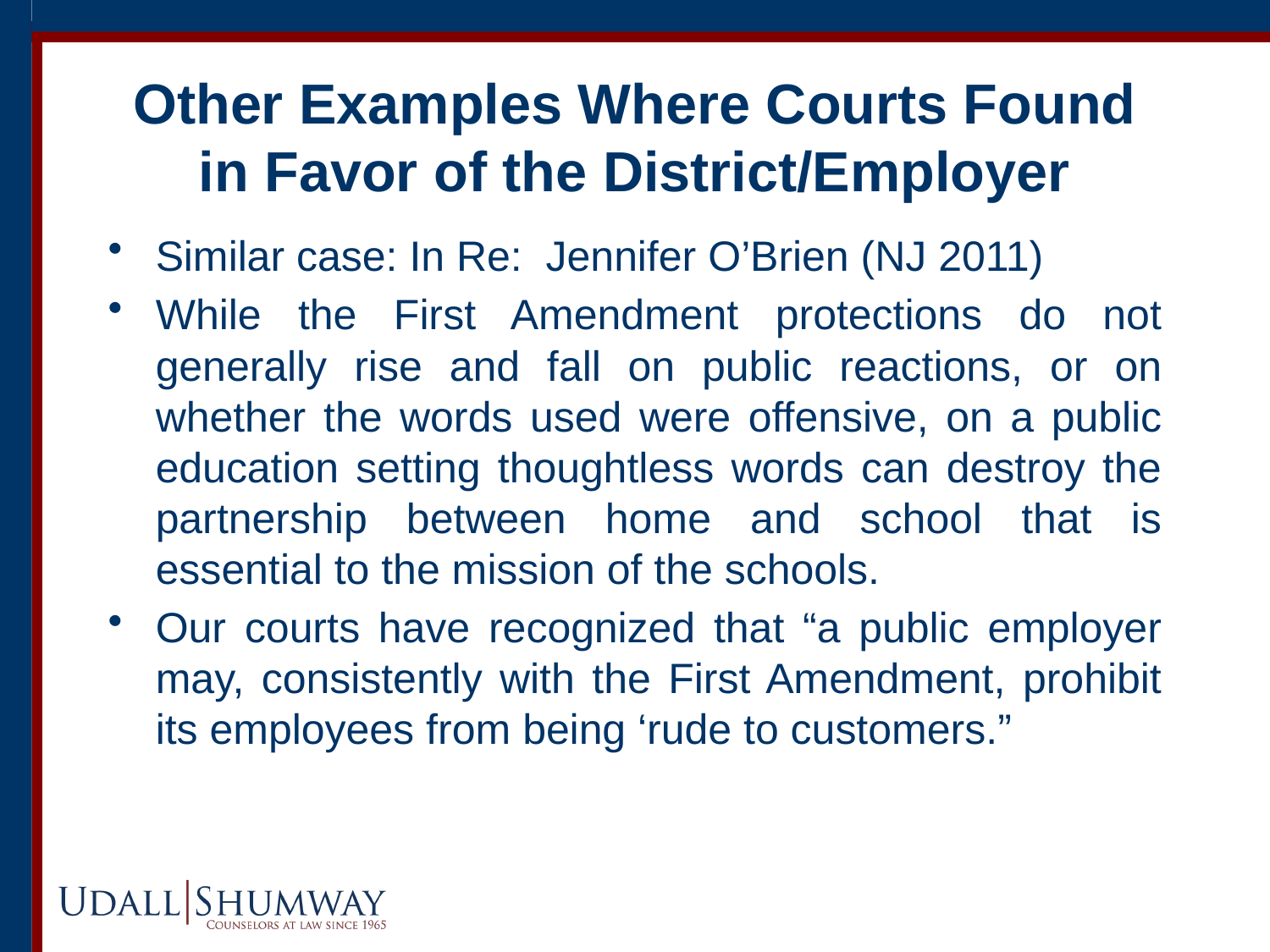

# Other Examples Where Courts Found in Favor of the District/Employer
Similar case: In Re:  Jennifer O’Brien (NJ 2011)
While the First Amendment protections do not generally rise and fall on public reactions, or on whether the words used were offensive, on a public education setting thoughtless words can destroy the partnership between home and school that is essential to the mission of the schools.
Our courts have recognized that “a public employer may, consistently with the First Amendment, prohibit its employees from being ‘rude to customers.”